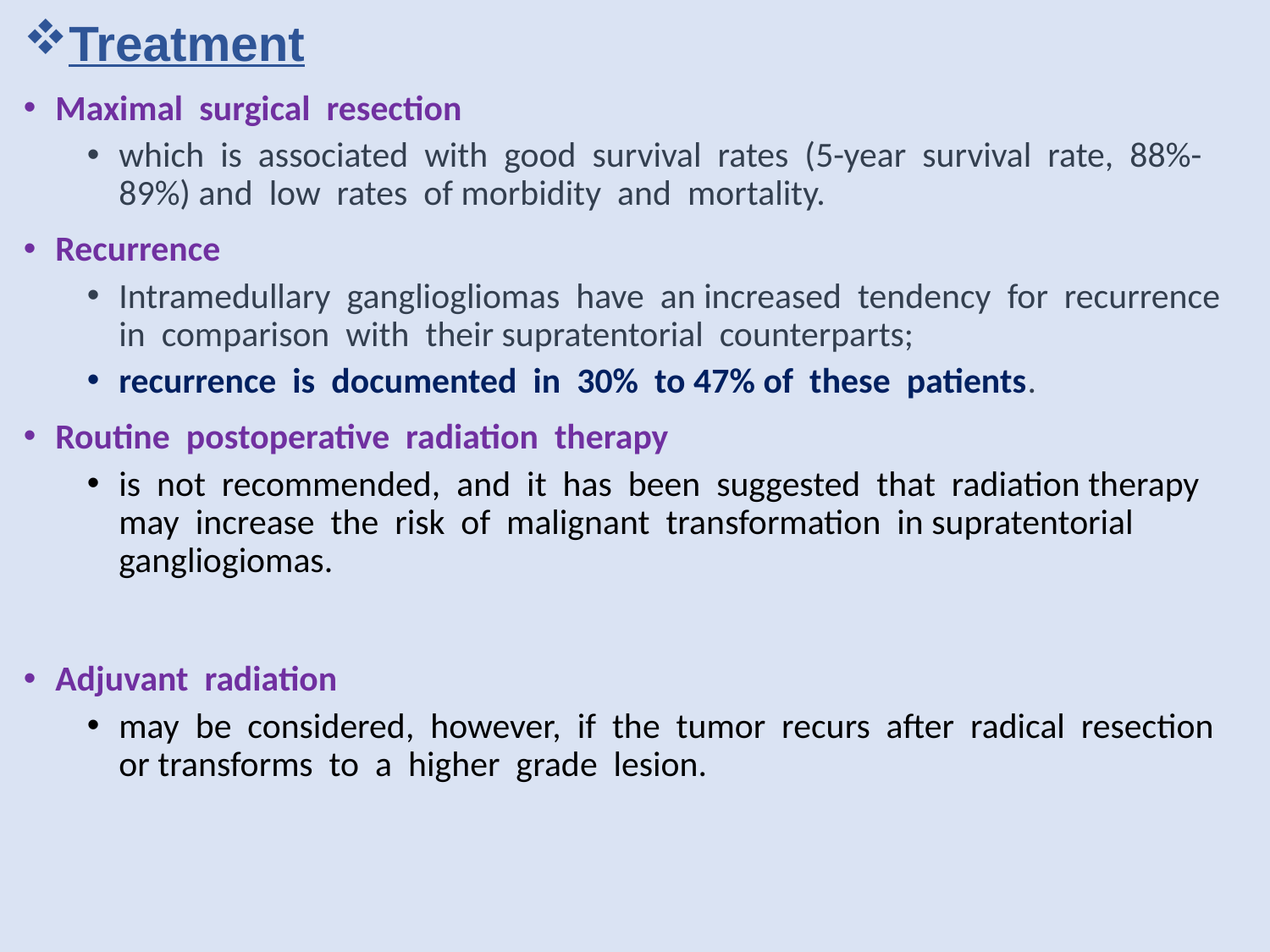

Treatment
Maximal  surgical  resection
which  is  associated  with  good  survival  rates  (5-year  survival  rate,  88%-89%) and  low  rates  of morbidity  and  mortality.
Recurrence
Intramedullary  gangliogliomas  have  an increased  tendency  for  recurrence  in  comparison  with  their supratentorial  counterparts;
recurrence  is  documented  in  30%  to 47% of  these  patients.
Routine  postoperative  radiation  therapy
is  not  recommended,  and  it  has  been  suggested  that  radiation therapy  may  increase  the  risk  of  malignant  transformation  in supratentorial  gangliogiomas.

Adjuvant  radiation
may  be  considered,  however,  if  the  tumor  recurs  after  radical  resection  or transforms  to  a  higher  grade  lesion.